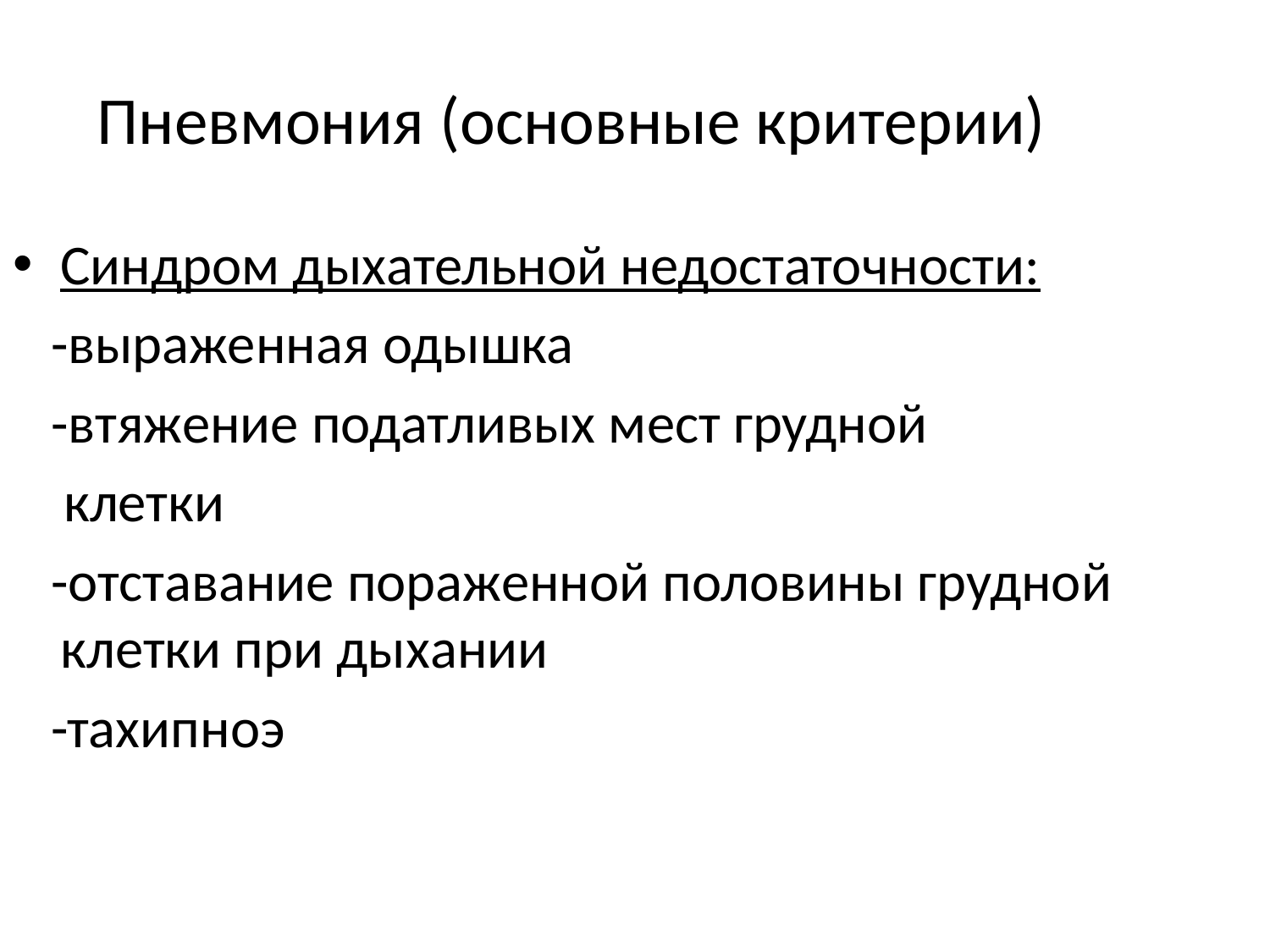

Пневмония (основные критерии)
Синдром дыхательной недостаточности:
   -выраженная одышка
   -втяжение податливых мест грудной
    клетки
   -отставание пораженной половины грудной клетки при дыхании
   -тахипноэ